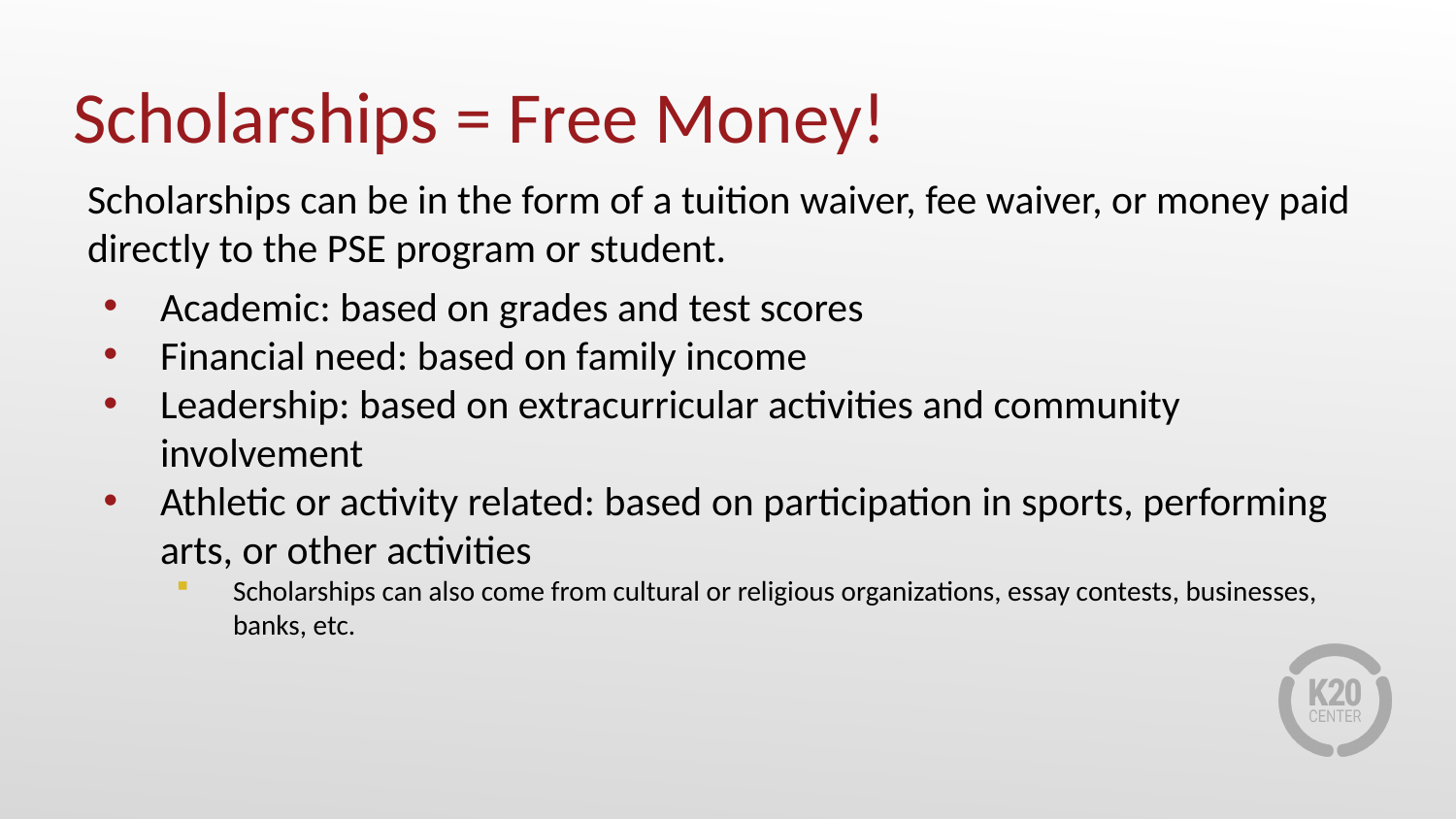

# Scholarships = Free Money!
Scholarships can be in the form of a tuition waiver, fee waiver, or money paid directly to the PSE program or student.
Academic: based on grades and test scores
Financial need: based on family income
Leadership: based on extracurricular activities and community involvement
Athletic or activity related: based on participation in sports, performing arts, or other activities
Scholarships can also come from cultural or religious organizations, essay contests, businesses, banks, etc.